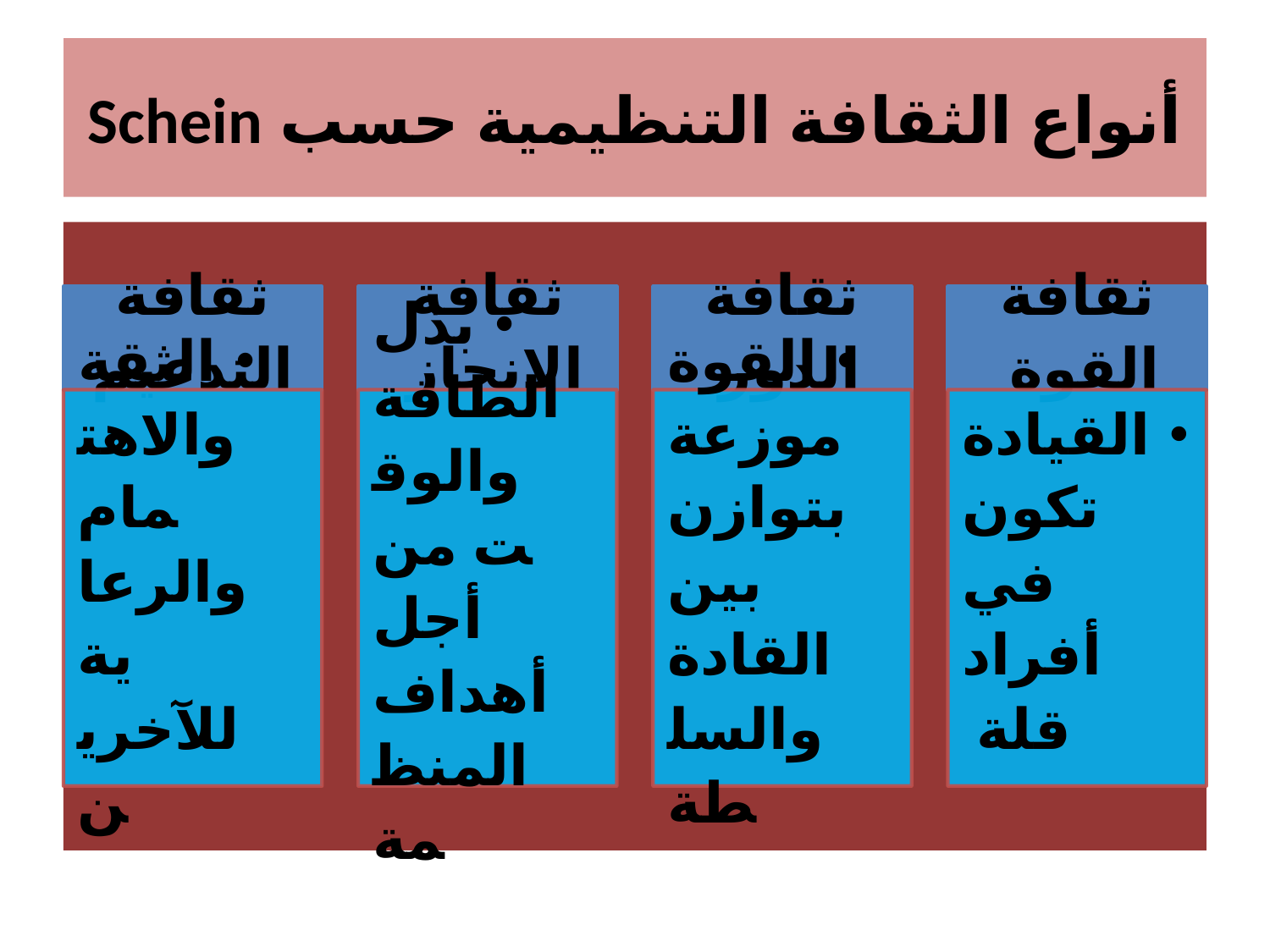

# أنواع الثقافة التنظيمية حسب Schein
ثقافة القوة
القيادة تكون في أفراد قلة